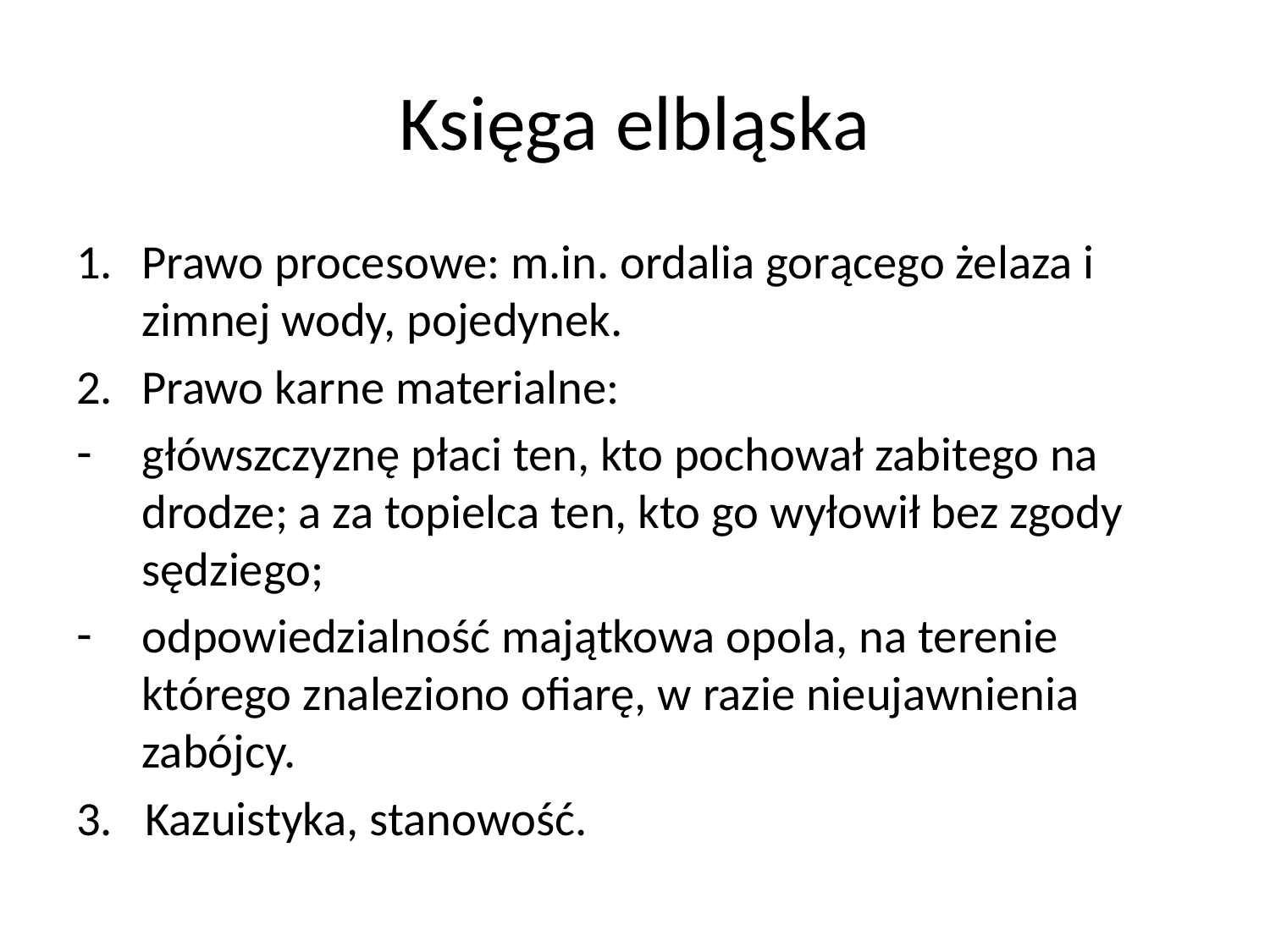

# Księga elbląska
Prawo procesowe: m.in. ordalia gorącego żelaza i zimnej wody, pojedynek.
Prawo karne materialne:
główszczyznę płaci ten, kto pochował zabitego na drodze; a za topielca ten, kto go wyłowił bez zgody sędziego;
odpowiedzialność majątkowa opola, na terenie którego znaleziono ofiarę, w razie nieujawnienia zabójcy.
3.   Kazuistyka, stanowość.